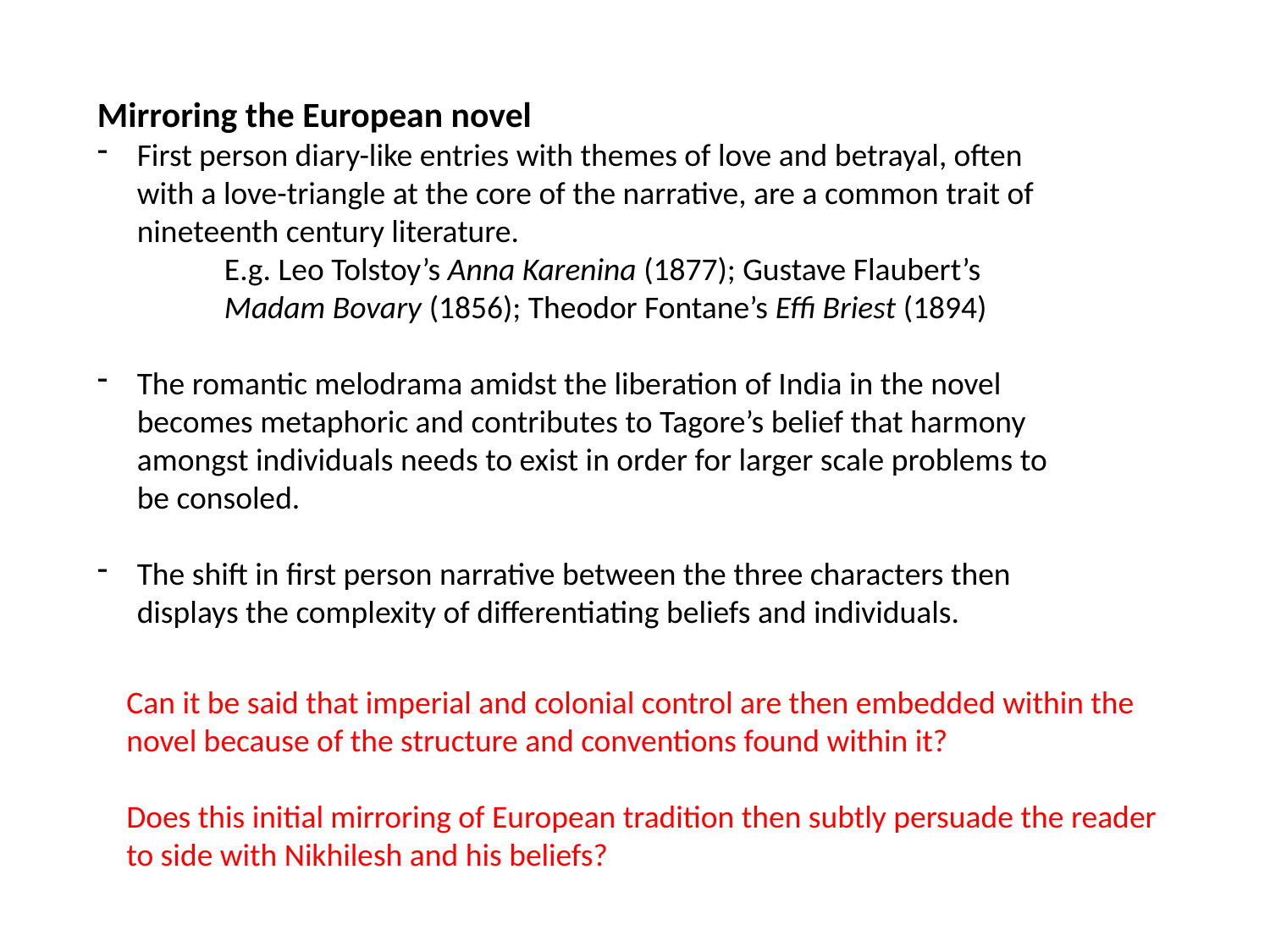

Mirroring the European novel
First person diary-like entries with themes of love and betrayal, often with a love-triangle at the core of the narrative, are a common trait of nineteenth century literature.
	E.g. Leo Tolstoy’s Anna Karenina (1877); Gustave Flaubert’s 	Madam Bovary (1856); Theodor Fontane’s Effi Briest (1894)

The romantic melodrama amidst the liberation of India in the novel becomes metaphoric and contributes to Tagore’s belief that harmony amongst individuals needs to exist in order for larger scale problems to be consoled.

The shift in first person narrative between the three characters then displays the complexity of differentiating beliefs and individuals.
Can it be said that imperial and colonial control are then embedded within the novel because of the structure and conventions found within it?

Does this initial mirroring of European tradition then subtly persuade the reader to side with Nikhilesh and his beliefs?